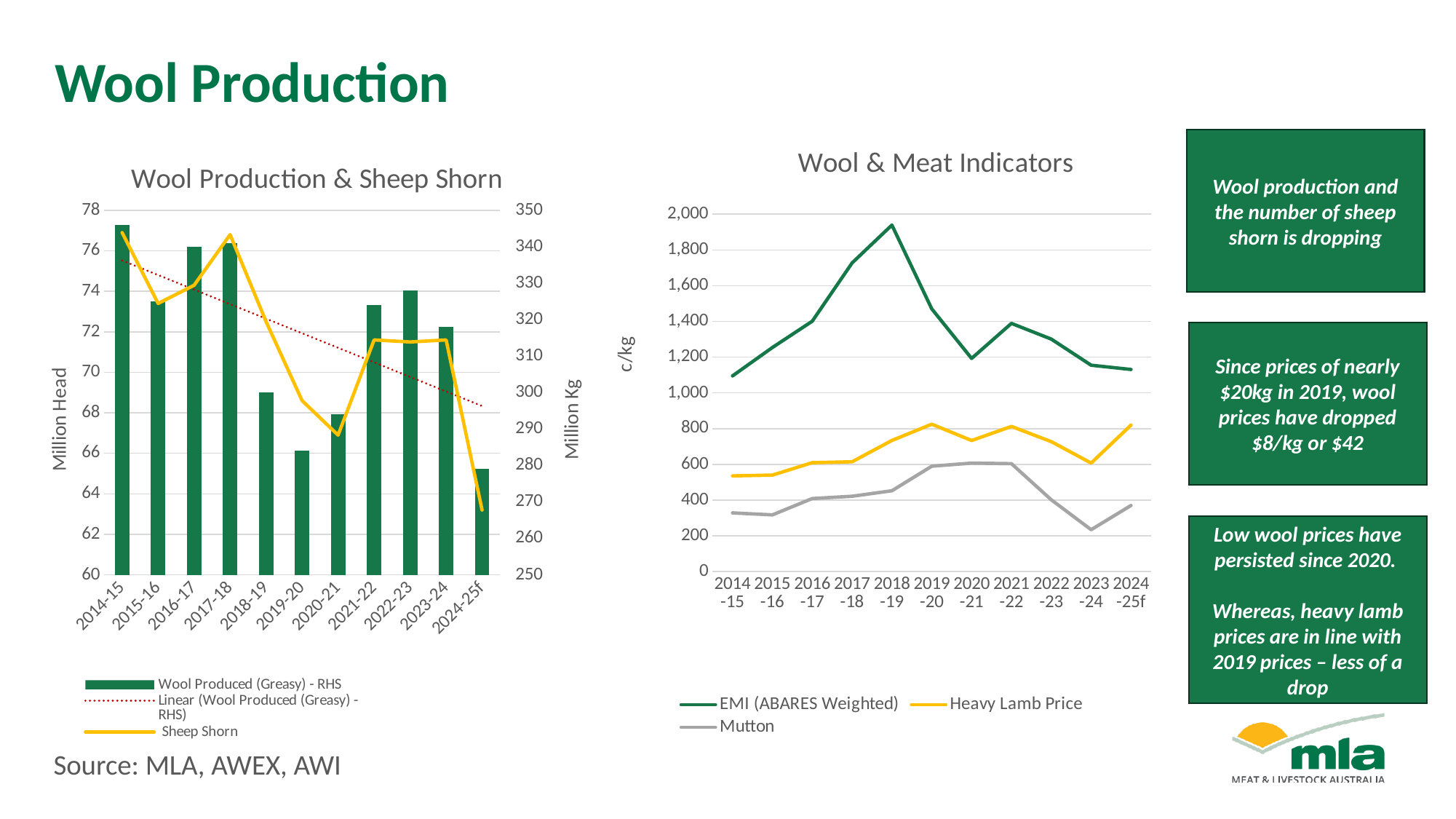

# Wool Production
Wool production and the number of sheep shorn is dropping

### Chart: Wool & Meat Indicators

| Category | EMI (ABARES Weighted) | Heavy Lamb Price | Mutton |
|---|---|---|---|
| 2014-15 | 1095.0 | 535.6 | 328.5 |
| 2015-16 | 1254.0 | 539.81 | 317.38 |
| 2016-17 | 1401.0 | 609.41 | 408.77 |
| 2017-18 | 1727.0 | 614.41 | 421.55 |
| 2018-19 | 1939.0 | 734.05 | 452.22 |
| 2019-20 | 1470.0 | 825.01 | 589.71 |
| 2020-21 | 1193.0 | 733.64 | 606.99 |
| 2021-22 | 1389.0 | 812.5 | 603.95 |
| 2022-23 | 1301.0 | 726.98 | 401.6 |
| 2023-24 | 1155.0 | 607.1 | 234.31 |
| 2024-25f | 1131.0 | 820.05 | 370.1 |

### Chart: Wool Production & Sheep Shorn

| Category | Wool Produced (Greasy) - RHS |  Sheep Shorn  |
|---|---|---|
| 2014-15 | 346.0 | 76.9 |
| 2015-16 | 325.0 | 73.4 |
| 2016-17 | 340.0 | 74.3 |
| 2017-18 | 341.0 | 76.8 |
| 2018-19 | 300.0 | 72.5 |
| 2019-20 | 284.0 | 68.6 |
| 2020-21 | 294.0 | 66.9 |
| 2021-22 | 324.0 | 71.6 |
| 2022-23 | 328.0 | 71.5 |
| 2023-24 | 318.0 | 71.6 |
| 2024-25f | 279.0 | 63.2 |
Since prices of nearly $20kg in 2019, wool prices have dropped $8/kg or $42
Low wool prices have persisted since 2020.

Whereas, heavy lamb prices are in line with 2019 prices – less of a drop
Source: MLA, AWEX, AWI